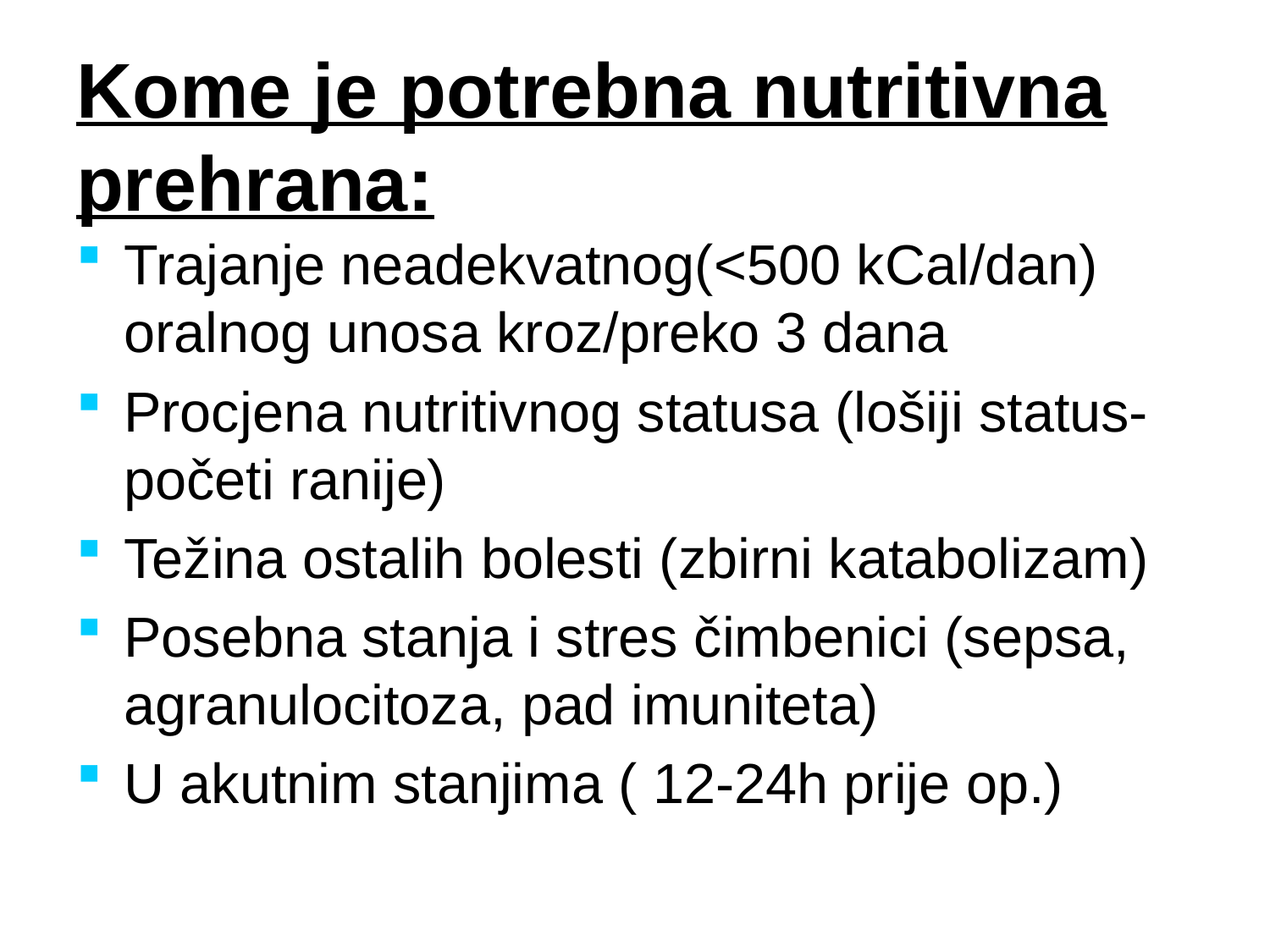

# Kome je potrebna nutritivna prehrana:
Trajanje neadekvatnog(<500 kCal/dan) oralnog unosa kroz/preko 3 dana
Procjena nutritivnog statusa (lošiji status-početi ranije)
Težina ostalih bolesti (zbirni katabolizam)
Posebna stanja i stres čimbenici (sepsa, agranulocitoza, pad imuniteta)
U akutnim stanjima ( 12-24h prije op.)